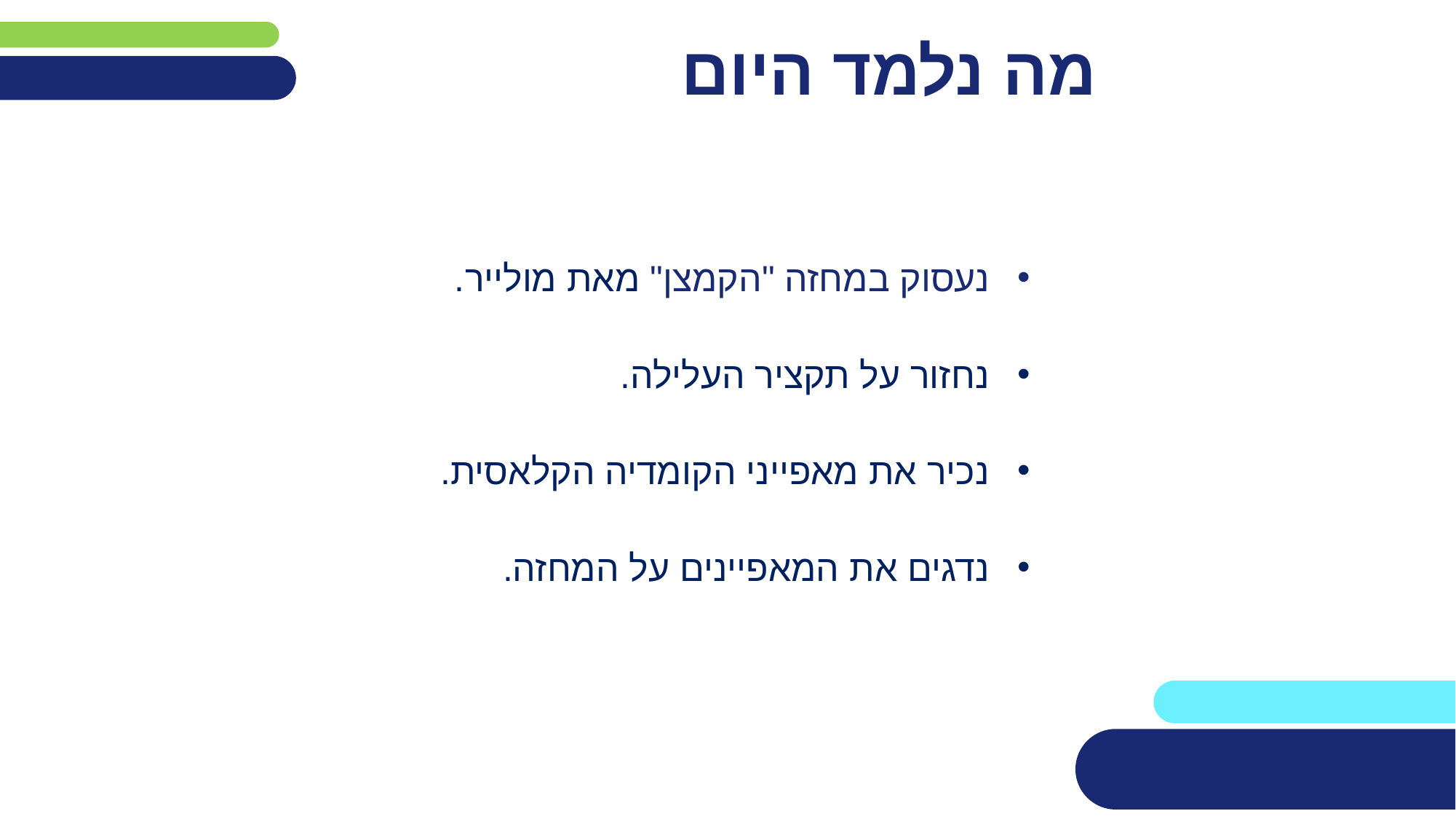

# מה נלמד היום
נעסוק במחזה "הקמצן" מאת מולייר.
נחזור על תקציר העלילה.
נכיר את מאפייני הקומדיה הקלאסית.
נדגים את המאפיינים על המחזה.